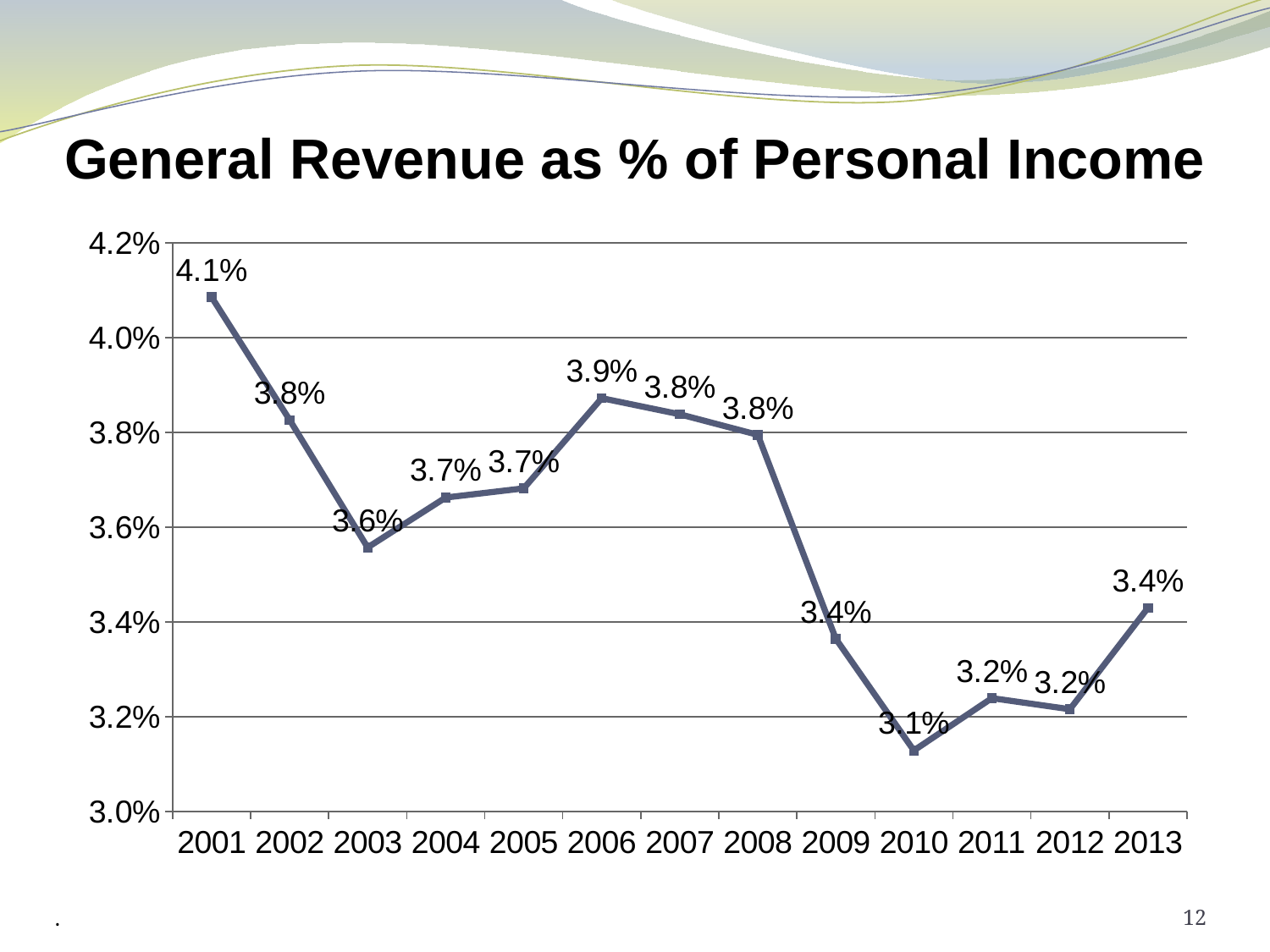

# General Revenue as % of Personal Income

### Chart

| Category | Proportion |
|---|---|
| 2001 | 0.040855471523656574 |
| 2002 | 0.03826369689157468 |
| 2003 | 0.035572813105971816 |
| 2004 | 0.03662548296165055 |
| 2005 | 0.03681976030556664 |
| 2006 | 0.038722592666188264 |
| 2007 | 0.03838212078334753 |
| 2008 | 0.037949312530873 |
| 2009 | 0.03364525515500244 |
| 2010 | 0.03128648878489635 |
| 2011 | 0.03239237643958985 |
| 2012 | 0.03215753933539168 |
| 2013 | 0.03429793385068365 |
12
.